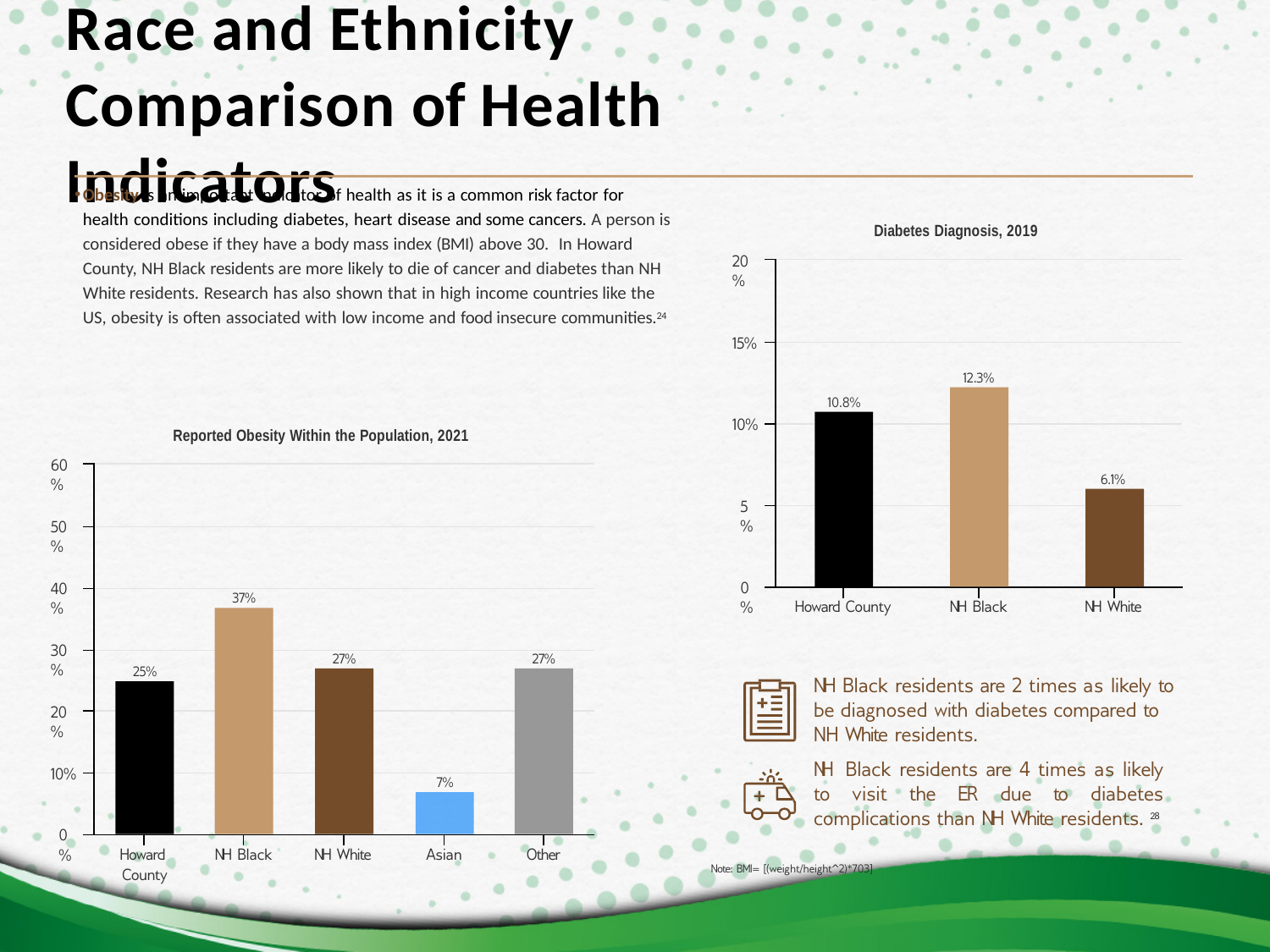

# Race and Ethnicity Comparison of Health Indicators

Obesity is an important indicator of health as it is a common risk factor for health conditions including diabetes, heart disease and some cancers. A person is considered obese if they have a body mass index (BMI) above 30. In Howard County, NH Black residents are more likely to die of cancer and diabetes than NH White residents. Research has also shown that in high income countries like the US, obesity is often associated with low income and food insecure communities.24
Diabetes Diagnosis, 2019
20%

15%
12.3%
10.8%
10%
Reported Obesity Within the Population, 2021
60%

6.1%
5%
50%
0%
40%
37%
Howard County
NH Black
NH White
30%
27%
27%
25%
NH Black residents are 2 times as likely to be diagnosed with diabetes compared to NH White residents.
NH Black residents are 4 times as likely to visit the ER due to diabetes complications than NH White residents. 28

20%
10%

7%
0%
Howard County
NH Black
NH White
Asian
Other
Note: BMI= [(weight/height^2)*703]
56